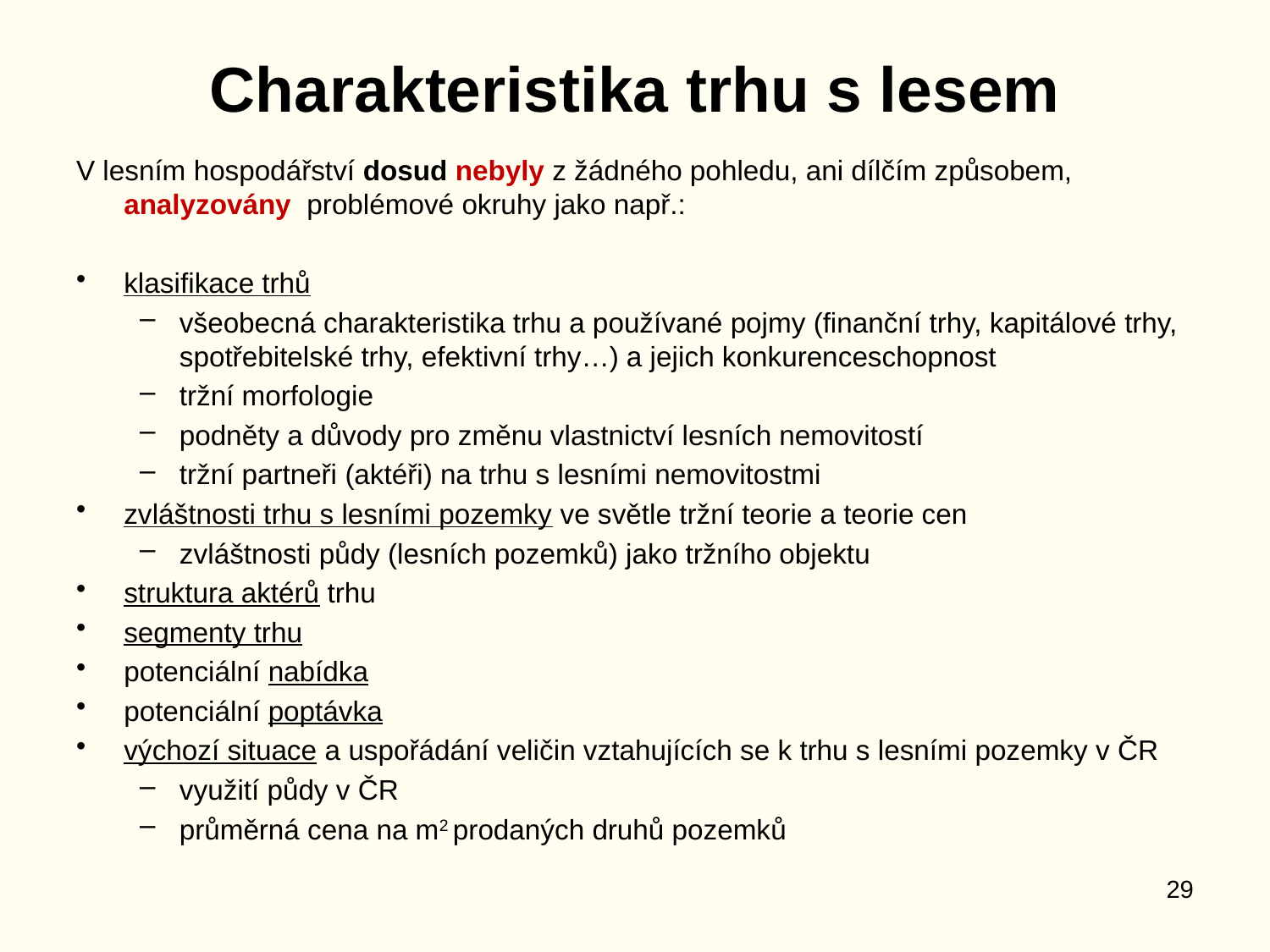

# Charakteristika trhu s lesem
V lesním hospodářství dosud nebyly z žádného pohledu, ani dílčím způsobem, analyzovány  problémové okruhy jako např.:

klasifikace trhů
všeobecná charakteristika trhu a používané pojmy (finanční trhy, kapitálové trhy, spotřebitelské trhy, efektivní trhy…) a jejich konkurenceschopnost
tržní morfologie
podněty a důvody pro změnu vlastnictví lesních nemovitostí
tržní partneři (aktéři) na trhu s lesními nemovitostmi
zvláštnosti trhu s lesními pozemky ve světle tržní teorie a teorie cen
zvláštnosti půdy (lesních pozemků) jako tržního objektu
struktura aktérů trhu
segmenty trhu
potenciální nabídka
potenciální poptávka
výchozí situace a uspořádání veličin vztahujících se k trhu s lesními pozemky v ČR
využití půdy v ČR
průměrná cena na m2 prodaných druhů pozemků

29